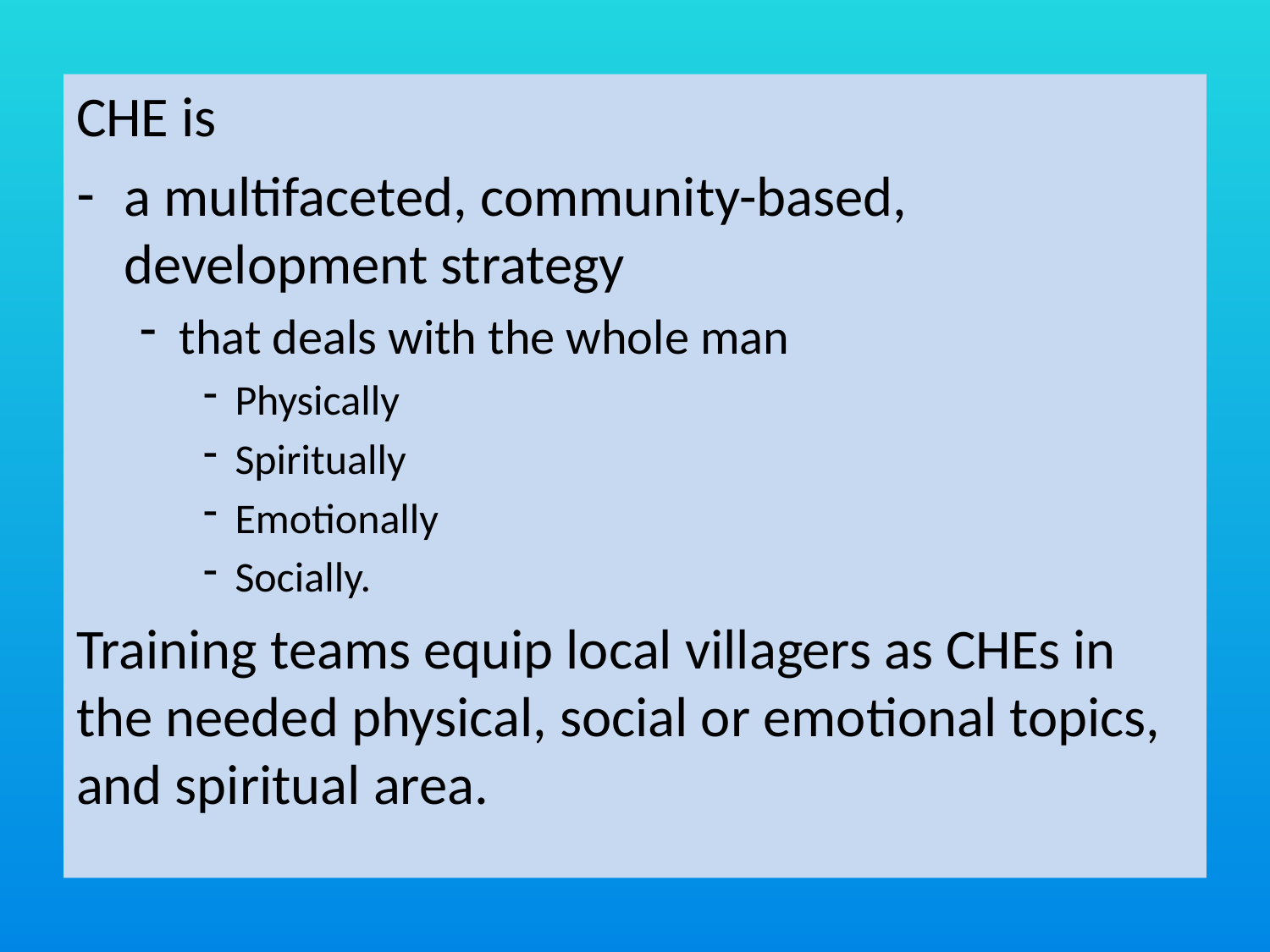

CHE is
a multifaceted, community-based, development strategy
that deals with the whole man
Physically
Spiritually
Emotionally
Socially.
Training teams equip local villagers as CHEs in the needed physical, social or emotional topics, and spiritual area.